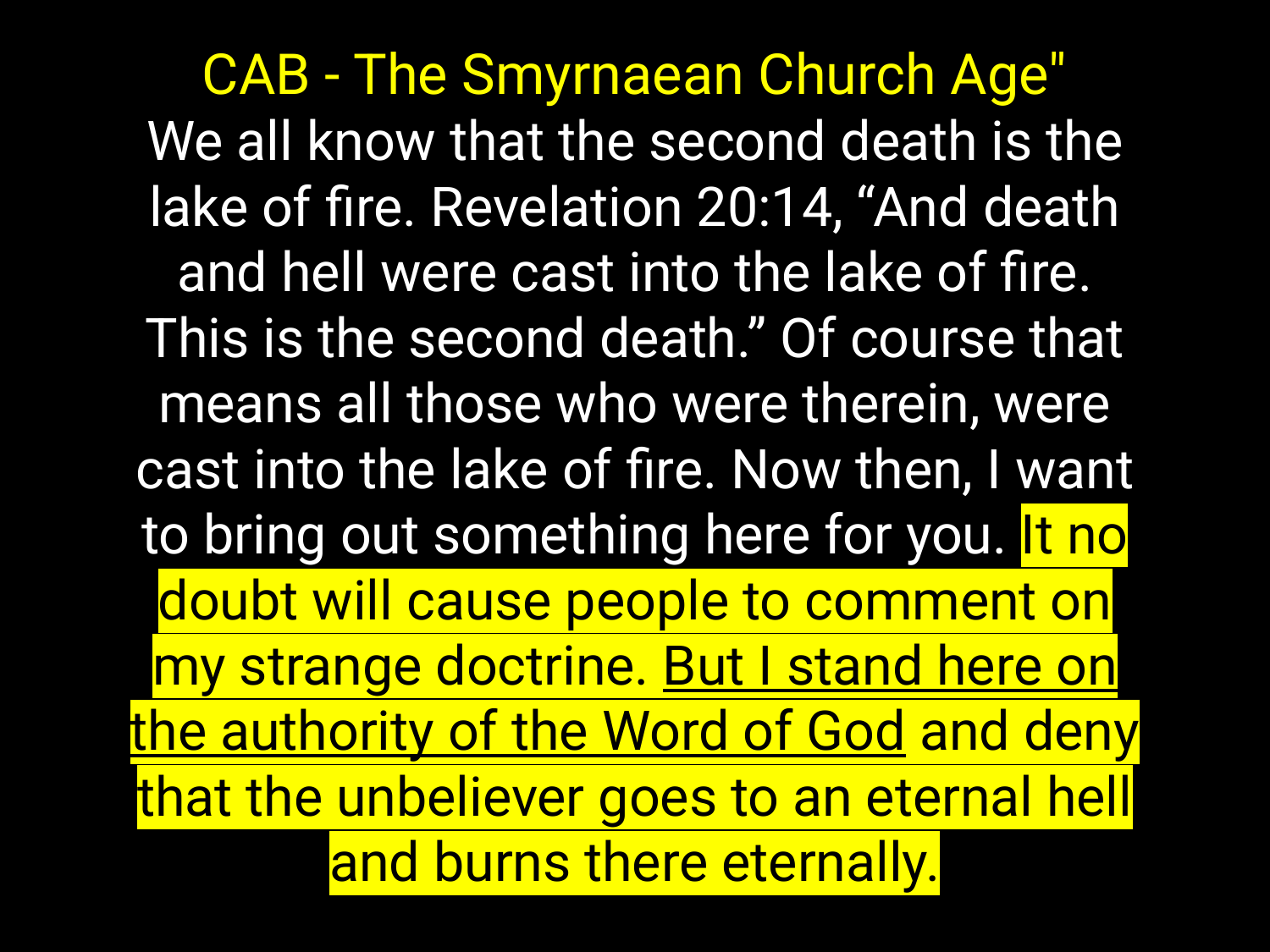

CAB - The Smyrnaean Church Age"
We all know that the second death is the lake of fire. Revelation 20:14, “And death and hell were cast into the lake of fire. This is the second death.” Of course that means all those who were therein, were cast into the lake of fire. Now then, I want to bring out something here for you. It no doubt will cause people to comment on my strange doctrine. But I stand here on the authority of the Word of God and deny that the unbeliever goes to an eternal hell and burns there eternally.